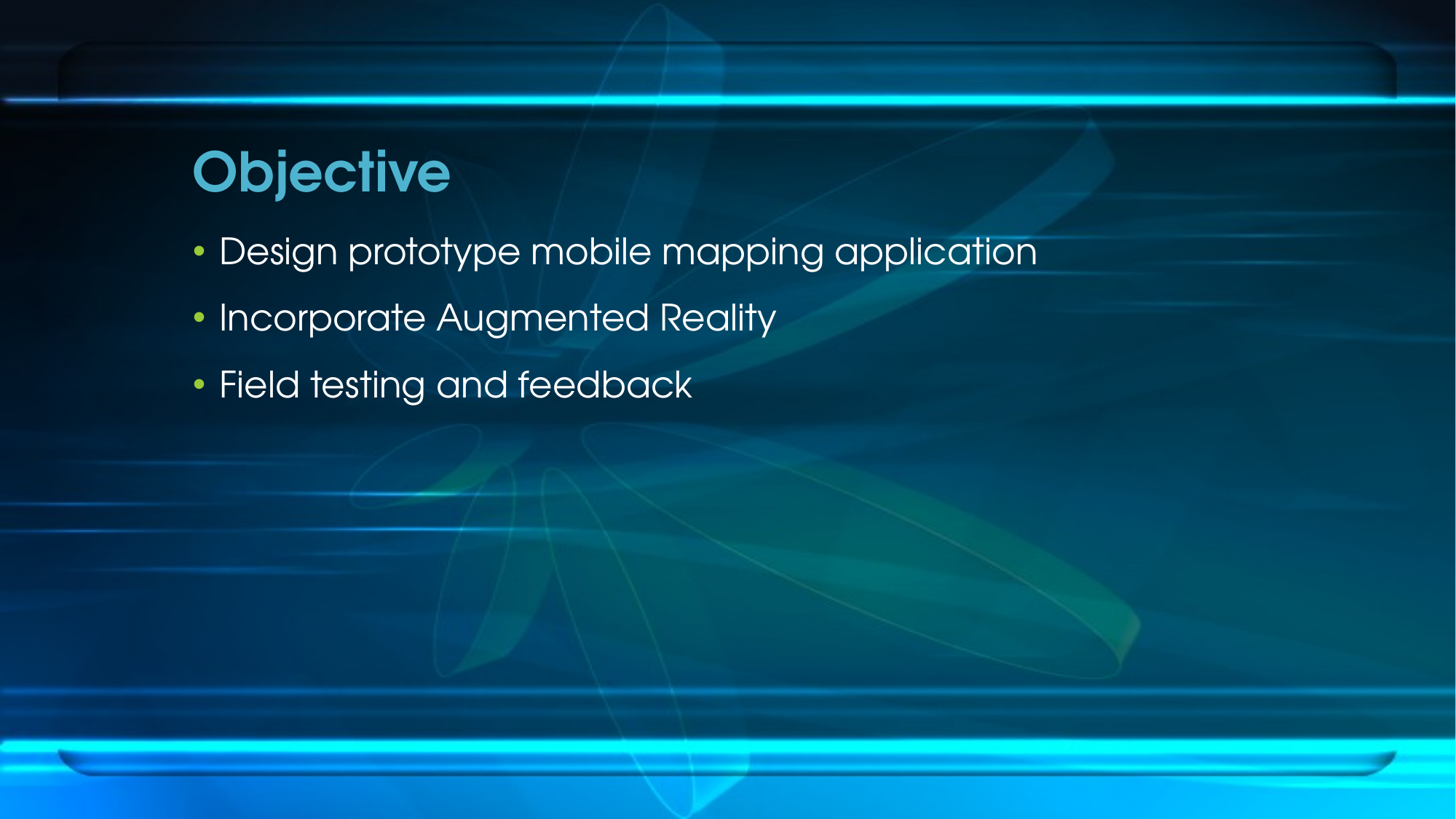

# Objective
Design prototype mobile mapping application
Incorporate Augmented Reality
Field testing and feedback